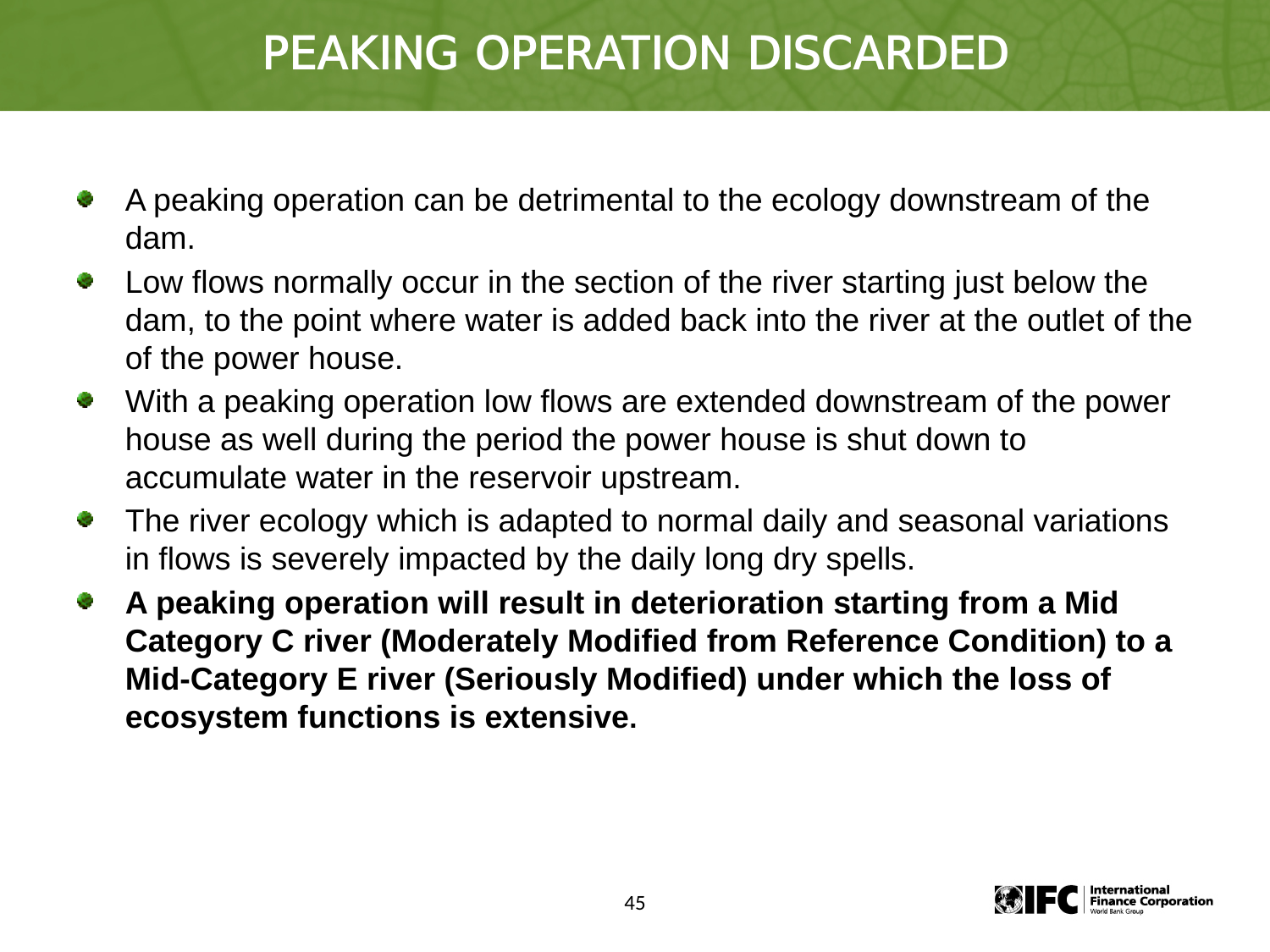

# Peaking Operation Discarded
A peaking operation can be detrimental to the ecology downstream of the dam.
Low flows normally occur in the section of the river starting just below the dam, to the point where water is added back into the river at the outlet of the of the power house.
With a peaking operation low flows are extended downstream of the power house as well during the period the power house is shut down to accumulate water in the reservoir upstream.
The river ecology which is adapted to normal daily and seasonal variations in flows is severely impacted by the daily long dry spells.
A peaking operation will result in deterioration starting from a Mid Category C river (Moderately Modified from Reference Condition) to a Mid-Category E river (Seriously Modified) under which the loss of ecosystem functions is extensive.